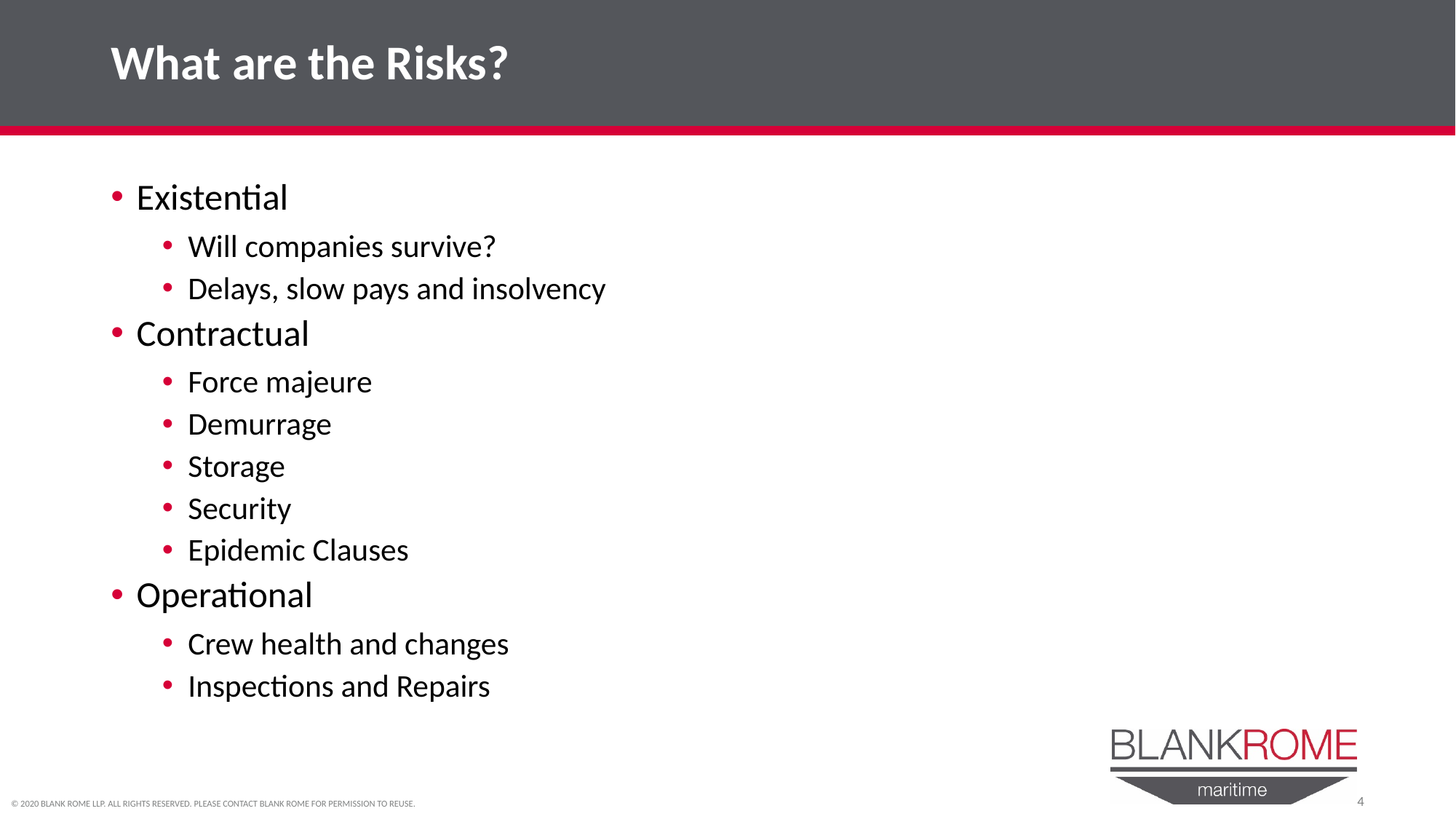

# What are the Risks?
Existential
Will companies survive?
Delays, slow pays and insolvency
Contractual
Force majeure
Demurrage
Storage
Security
Epidemic Clauses
Operational
Crew health and changes
Inspections and Repairs
4